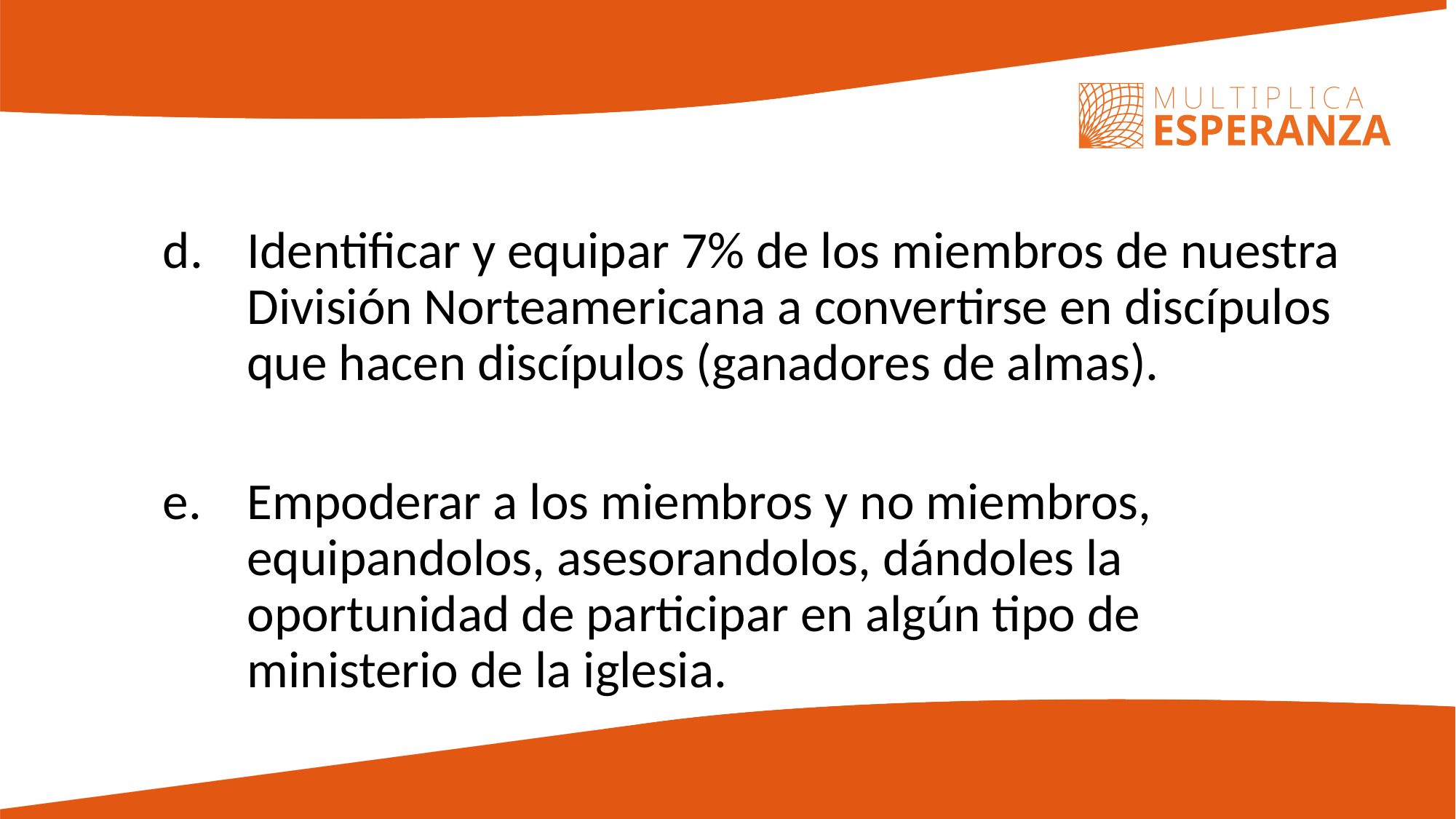

Identificar y equipar 7% de los miembros de nuestra División Norteamericana a convertirse en discípulos que hacen discípulos (ganadores de almas).

Empoderar a los miembros y no miembros, equipandolos, asesorandolos, dándoles la oportunidad de participar en algún tipo de ministerio de la iglesia.